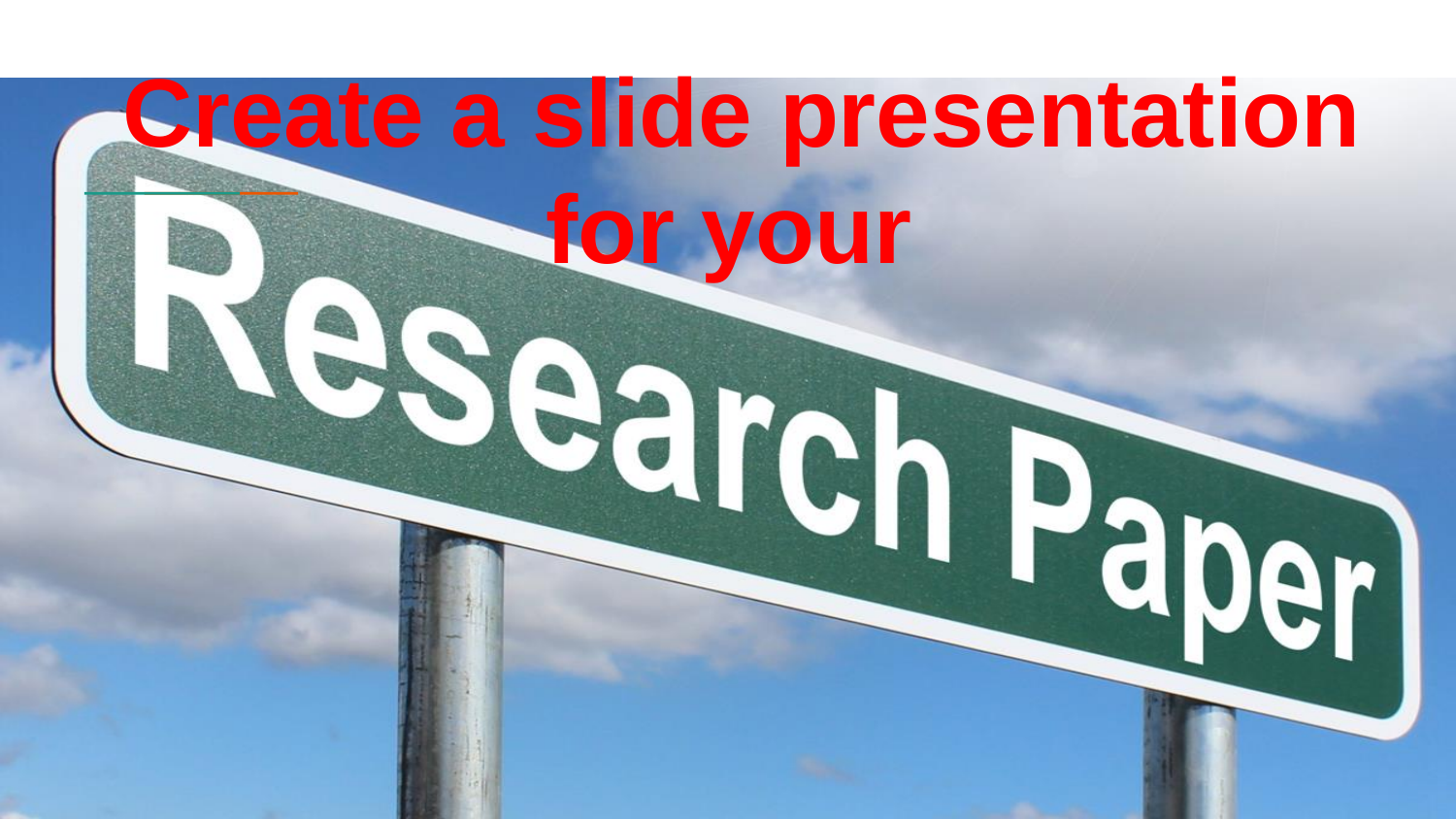

# Create a slide presentation for your